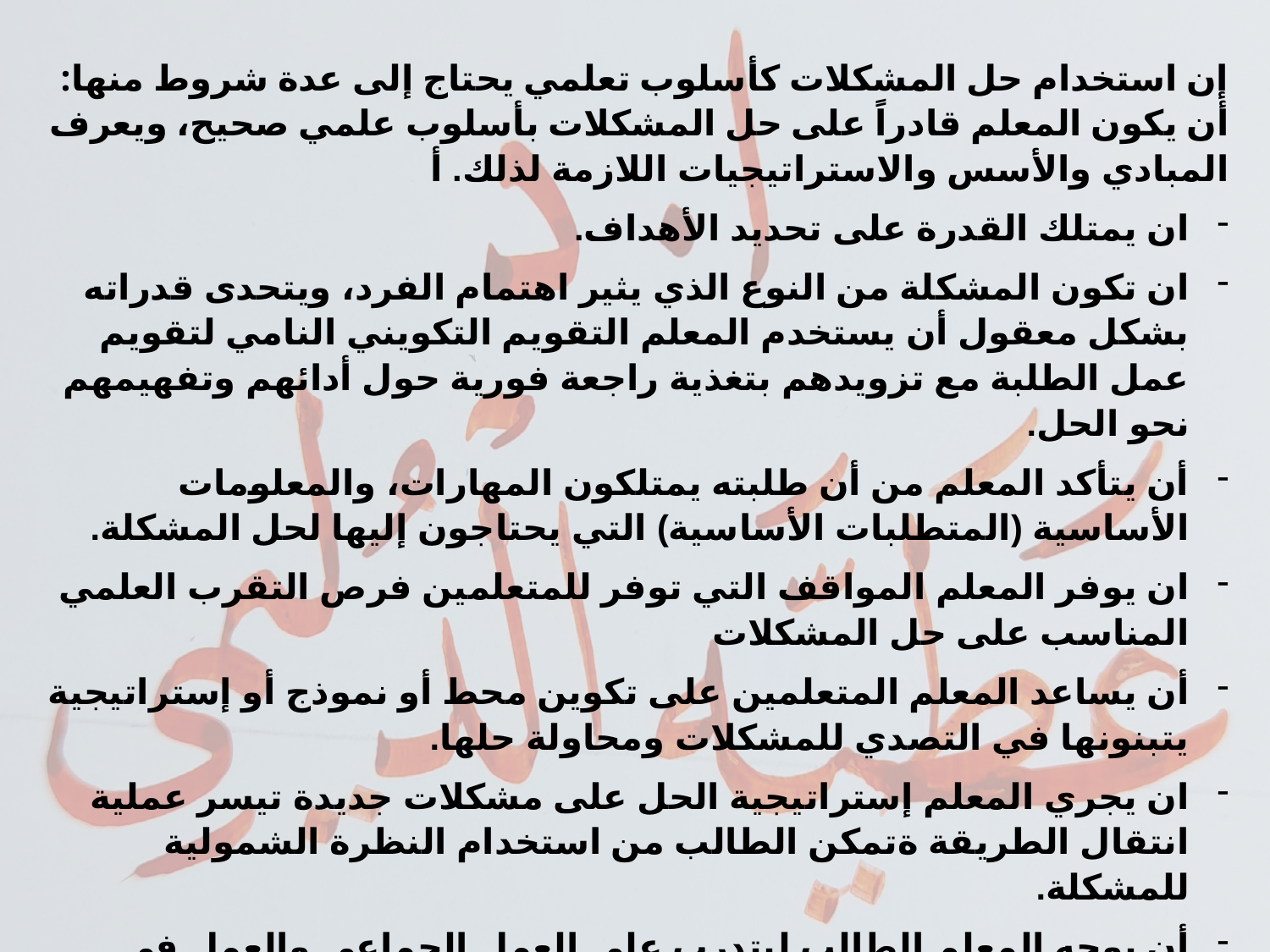

إن استخدام حل المشكلات كأسلوب تعلمي يحتاج إلى عدة شروط منها: أن يكون المعلم قادراً على حل المشكلات بأسلوب علمي صحيح، ويعرف المبادي والأسس والاستراتيجيات اللازمة لذلك. أ
ان يمتلك القدرة على تحديد الأهداف.
ان تكون المشكلة من النوع الذي يثير اهتمام الفرد، ويتحدى قدراته بشكل معقول أن يستخدم المعلم التقويم التكويني النامي لتقويم عمل الطلبة مع تزويدهم بتغذية راجعة فورية حول أدائهم وتفهيمهم نحو الحل.
أن يتأكد المعلم من أن طلبته يمتلكون المهارات، والمعلومات الأساسية (المتطلبات الأساسية) التي يحتاجون إليها لحل المشكلة.
ان يوفر المعلم المواقف التي توفر للمتعلمين فرص التقرب العلمي المناسب على حل المشكلات
أن يساعد المعلم المتعلمين على تكوين محط أو نموذج أو إستراتيجية يتبنونها في التصدي للمشكلات ومحاولة حلها.
ان يجري المعلم إستراتيجية الحل على مشكلات جديدة تيسر عملية انتقال الطريقة ةتمكن الطالب من استخدام النظرة الشمولية للمشكلة.
أن يوجه المعلم الطالب ليتدرب على العمل الجماعي والعمل في فرق لحل مشكلات مختارة.